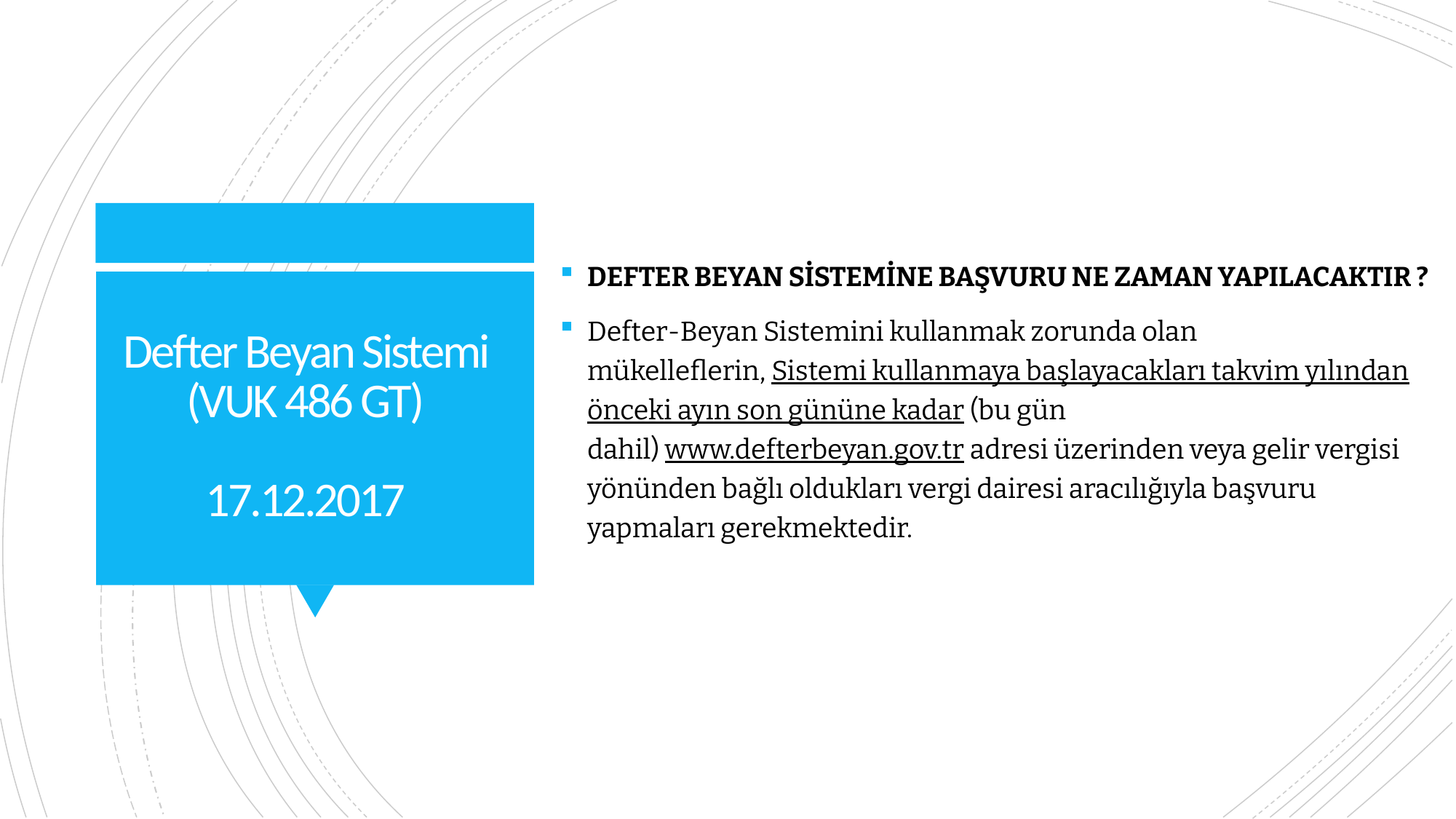

DEFTER BEYAN SİSTEMİNE BAŞVURU NE ZAMAN YAPILACAKTIR ?
Defter-Beyan Sistemini kullanmak zorunda olan mükelleflerin, Sistemi kullanmaya başlayacakları takvim yılından önceki ayın son gününe kadar (bu gün dahil) www.defterbeyan.gov.tr adresi üzerinden veya gelir vergisi yönünden bağlı oldukları vergi dairesi aracılığıyla başvuru yapmaları gerekmektedir.

# Defter Beyan Sistemi (VUK 486 GT) 17.12.2017